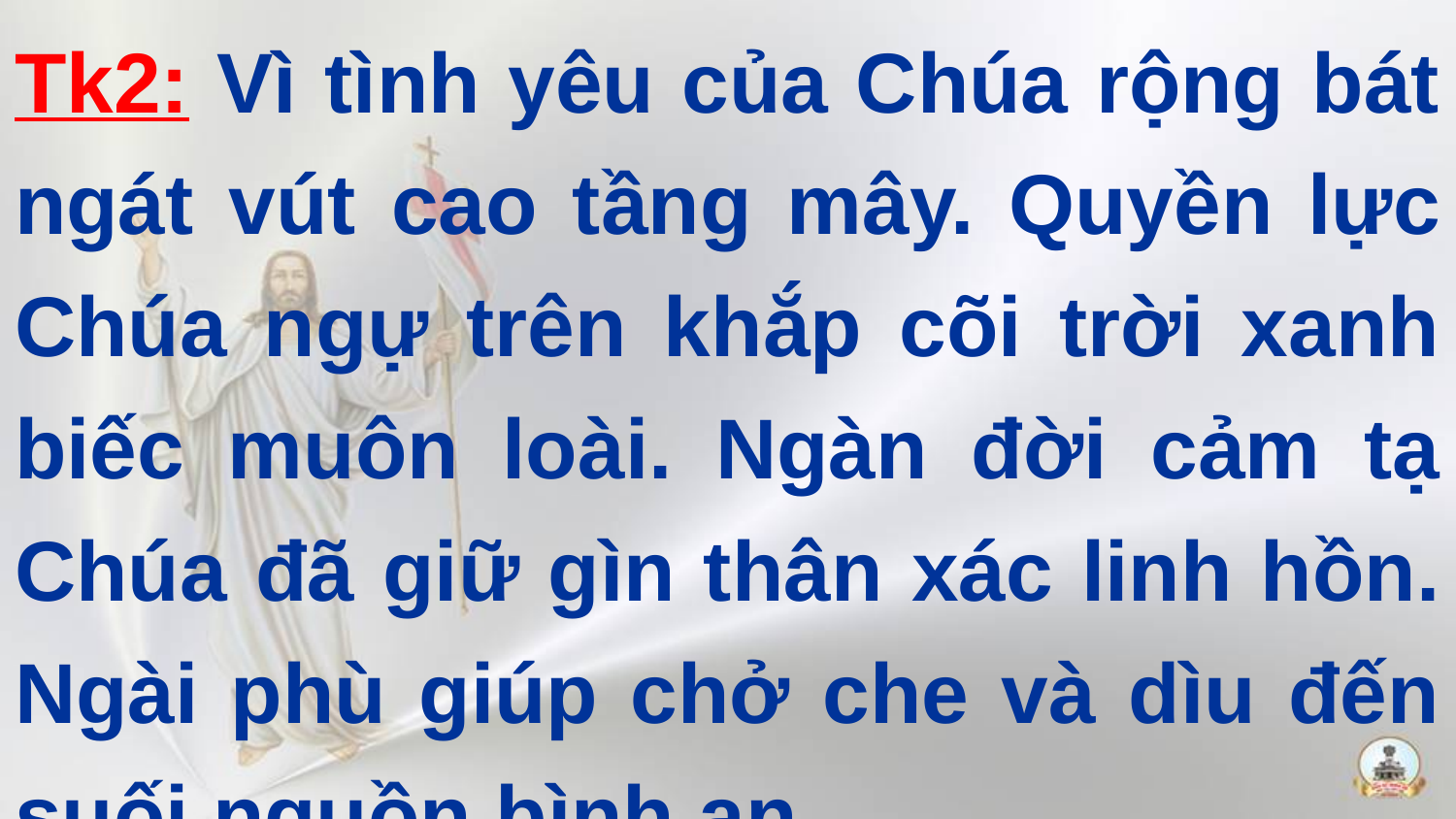

Tk2: Vì tình yêu của Chúa rộng bát ngát vút cao tầng mây. Quyền lực Chúa ngự trên khắp cõi trời xanh biếc muôn loài. Ngàn đời cảm tạ Chúa đã giữ gìn thân xác linh hồn. Ngài phù giúp chở che và dìu đến suối nguồn bình an.